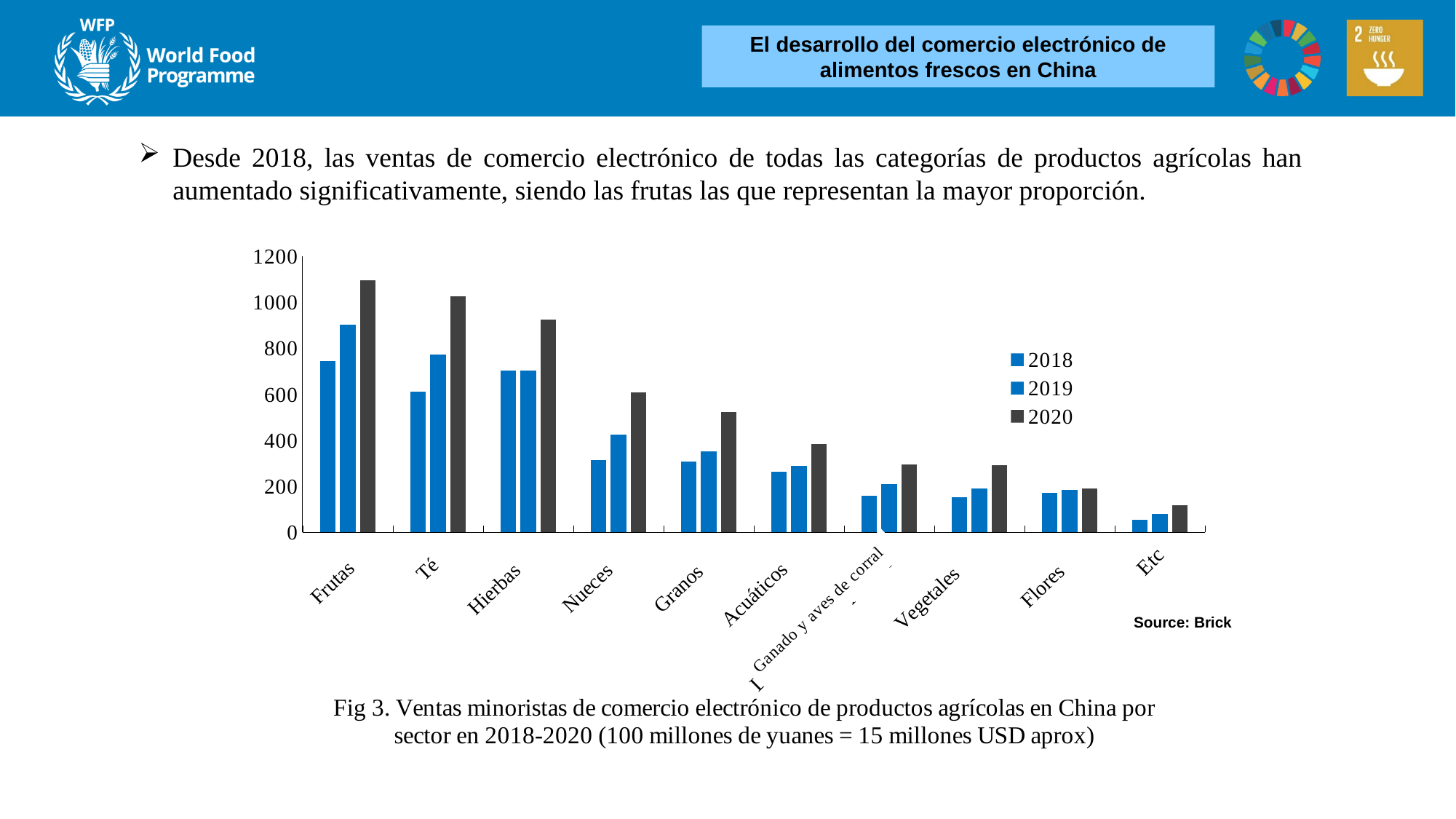

El desarrollo del comercio electrónico de alimentos frescos en China
Desde 2018, las ventas de comercio electrónico de todas las categorías de productos agrícolas han aumentado significativamente, siendo las frutas las que representan la mayor proporción.

### Chart: Fig 3. Ventas minoristas de comercio electrónico de productos agrícolas en China por sector en 2018-2020 (100 millones de yuanes = 15 millones USD aprox)

| Category | 2018 | 2019 | 2020 |
|---|---|---|---|
| Fruit | 745.56 | 904.04 | 1095.69 |
| Tea | 611.89 | 773.65 | 1026.75 |
| Herbs | 703.14 | 704.36 | 926.56 |
| Nuts | 315.93 | 425.51 | 608.17 |
| Grain | 309.32 | 351.65 | 524.17 |
| Aquatic | 264.01 | 289.39 | 383.1 |
| Livestock and poultry | 159.67 | 209.25 | 295.49 |
| Vegetables | 152.51 | 190.2 | 292.94 |
| Flowers | 172.55 | 183.26 | 192.34 |
| Etc | 56.07 | 81.36 | 116.61 |
Source: Brick